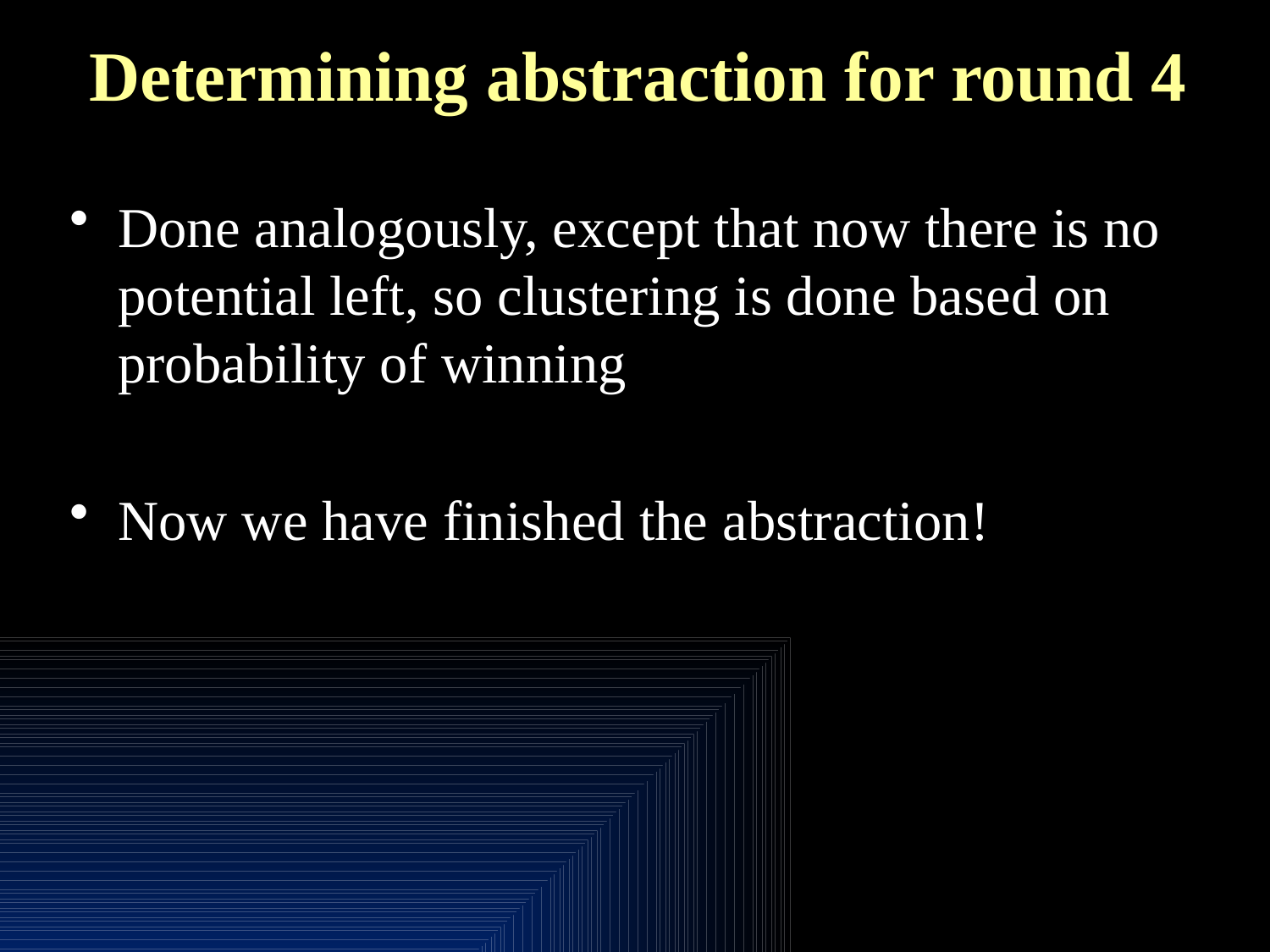

# Determining abstraction for round 4
Done analogously, except that now there is no potential left, so clustering is done based on probability of winning

Now we have finished the abstraction!